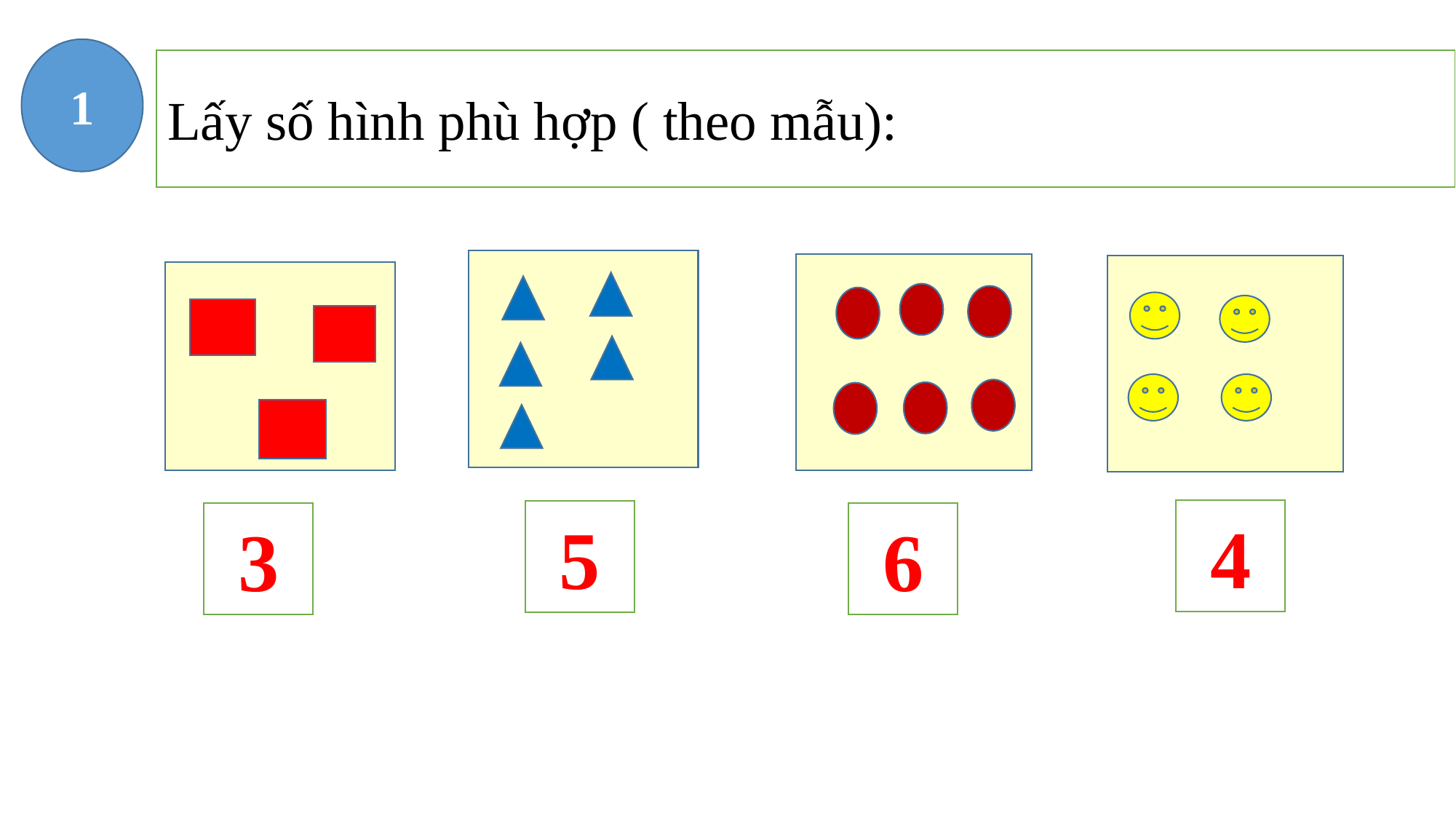

1
Lấy số hình phù hợp ( theo mẫu):

4
5
6
3